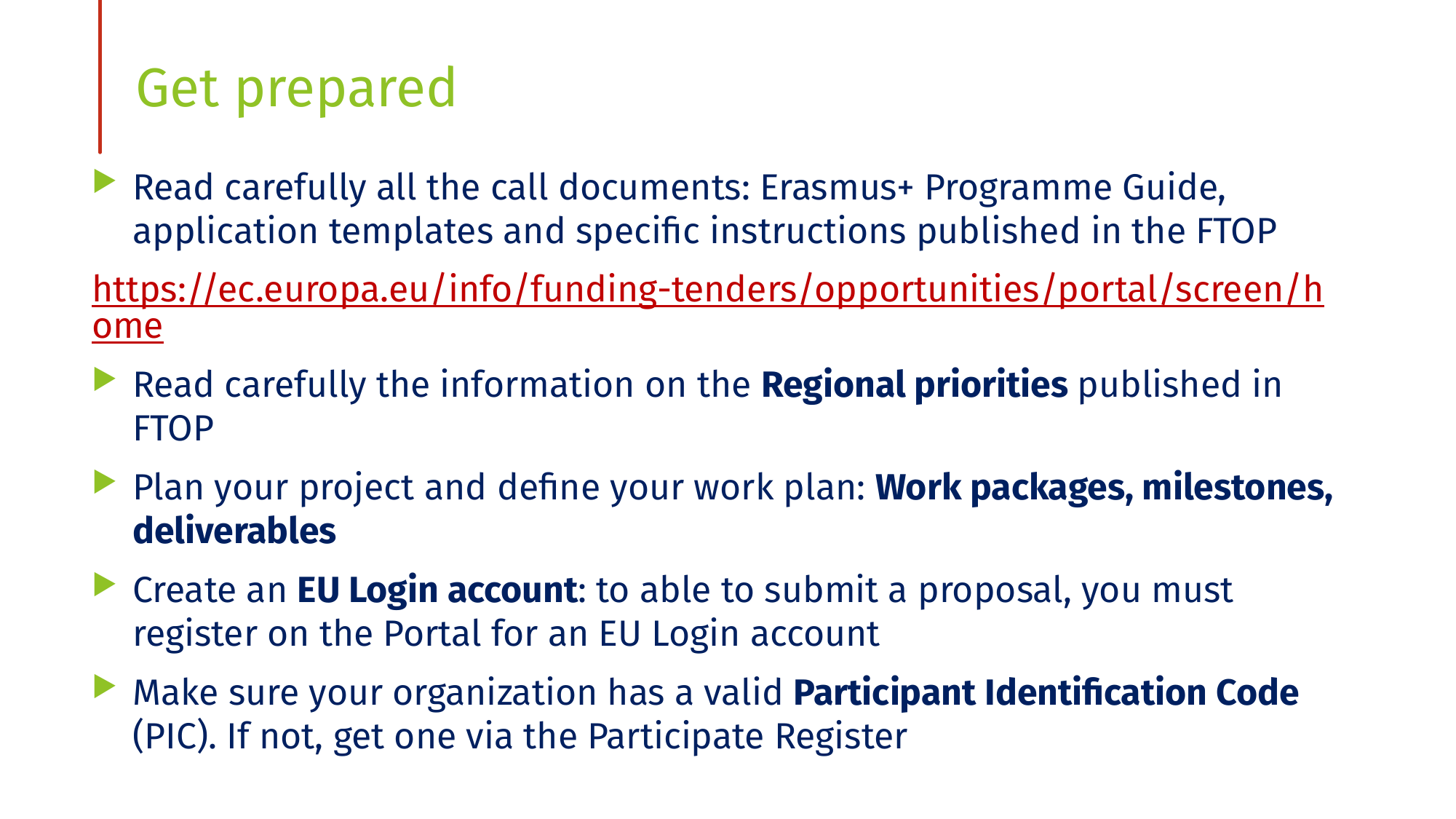

# Get prepared
Read carefully all the call documents: Erasmus+ Programme Guide, application templates and specific instructions published in the FTOP
https://ec.europa.eu/info/funding-tenders/opportunities/portal/screen/home
Read carefully the information on the Regional priorities published in FTOP
Plan your project and define your work plan: Work packages, milestones, deliverables
Create an EU Login account: to able to submit a proposal, you must register on the Portal for an EU Login account
Make sure your organization has a valid Participant Identification Code (PIC). If not, get one via the Participate Register